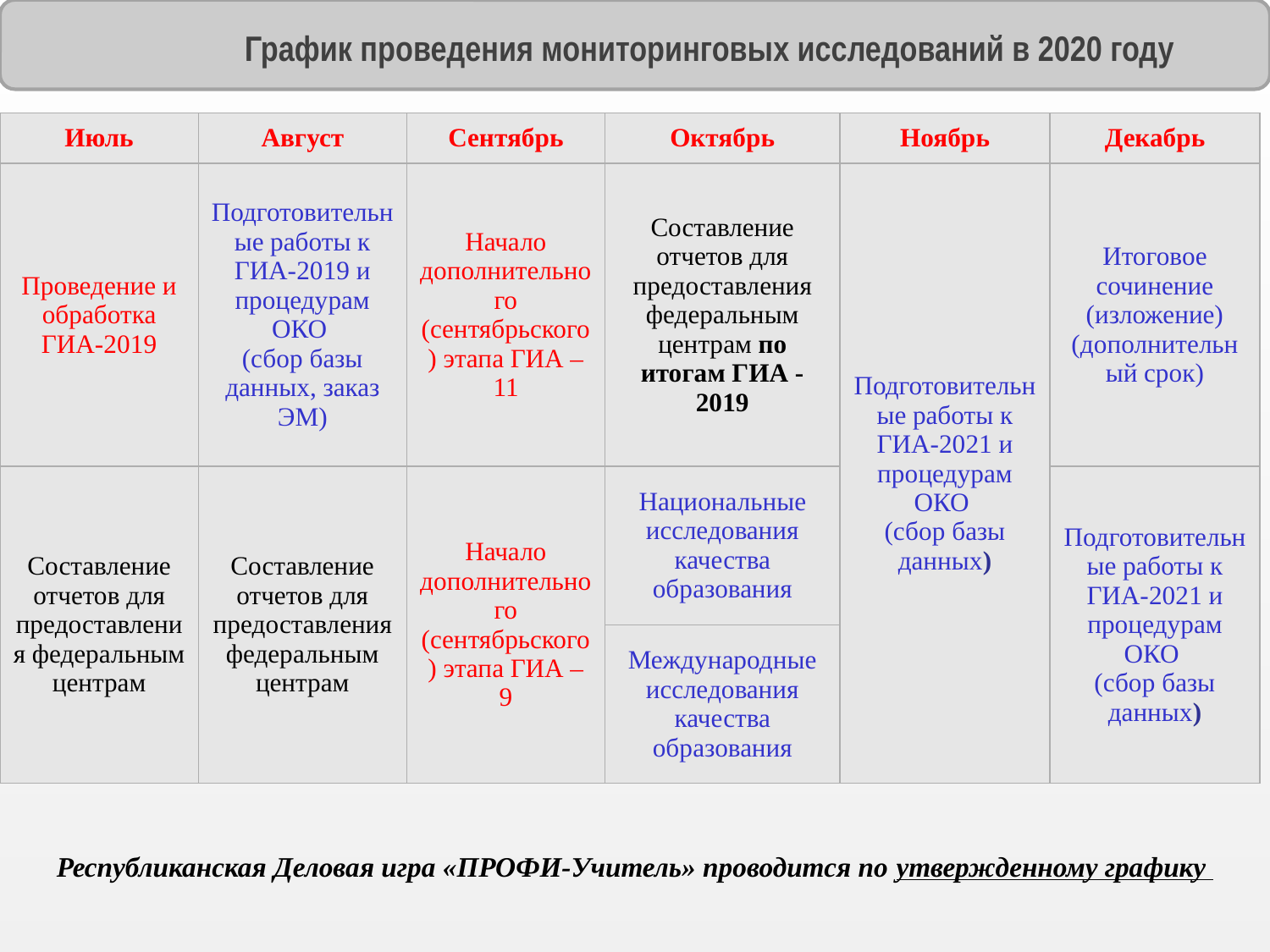

График проведения мониторинговых исследований в 2020 году
| Июль | Август | Сентябрь | Октябрь | Ноябрь | Декабрь |
| --- | --- | --- | --- | --- | --- |
| Проведение и обработка ГИА-2019 | Подготовительные работы к ГИА-2019 и процедурам ОКО (сбор базы данных, заказ ЭМ) | Начало дополнительного (сентябрьского) этапа ГИА – 11 | Составление отчетов для предоставления федеральным центрам по итогам ГИА - 2019 | Подготовительные работы к ГИА-2021 и процедурам ОКО (сбор базы данных) | Итоговое сочинение (изложение) (дополнительный срок) |
| Составление отчетов для предоставления федеральным центрам | Составление отчетов для предоставления федеральным центрам | Начало дополнительного (сентябрьского) этапа ГИА – 9 | Национальные исследования качества образования |  | Подготовительные работы к ГИА-2021 и процедурам ОКО (сбор базы данных) |
|  |  |  | Международные исследования качества образования |  |  |
Республиканская Деловая игра «ПРОФИ-Учитель» проводится по утвержденному графику